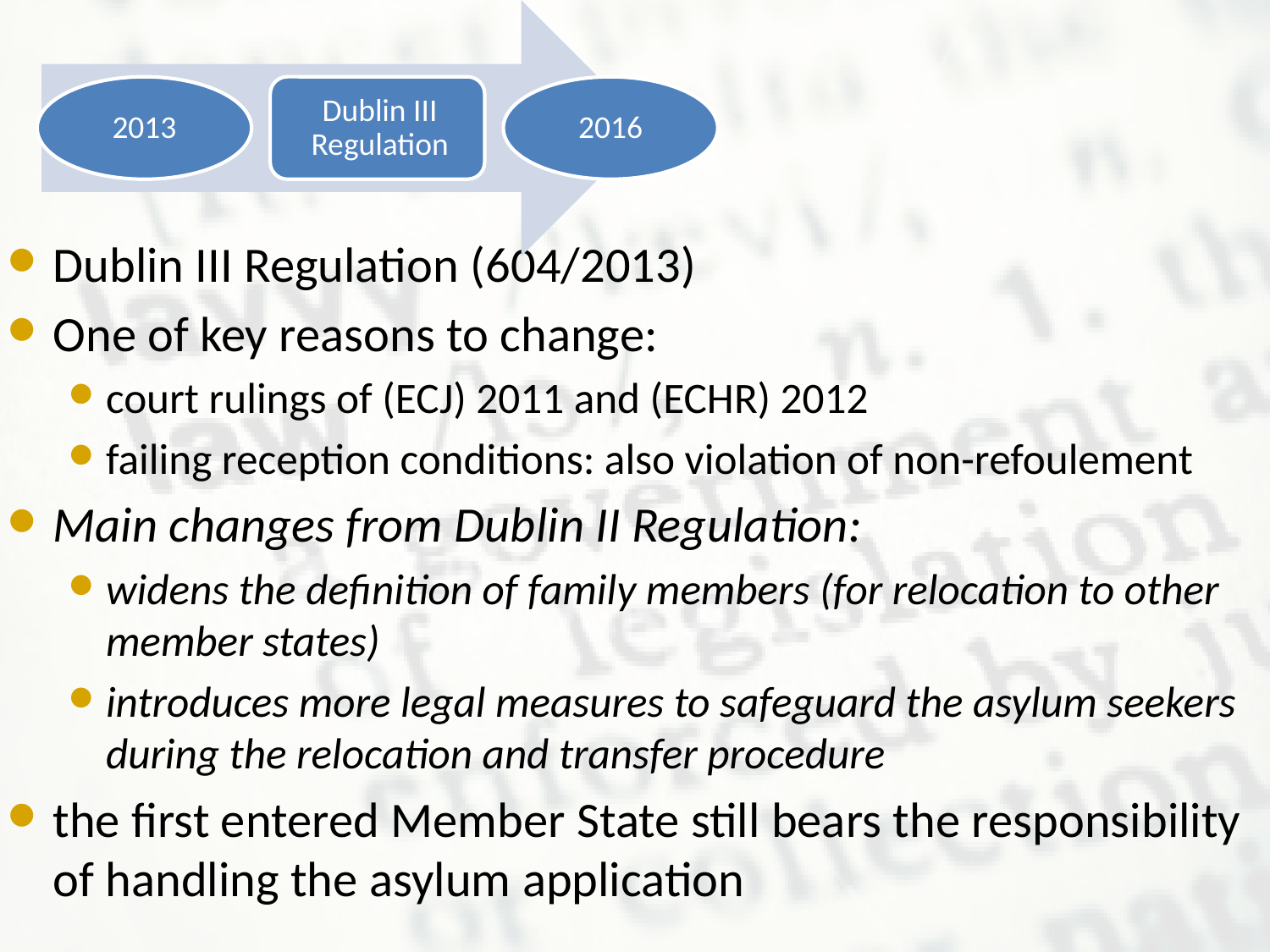

2013
Dublin III Regulation
2016
Dublin III Regulation (604/2013)
One of key reasons to change:
court rulings of (ECJ) 2011 and (ECHR) 2012
failing reception conditions: also violation of non-refoulement
Main changes from Dublin II Regulation:
widens the definition of family members (for relocation to other member states)
introduces more legal measures to safeguard the asylum seekers during the relocation and transfer procedure
the first entered Member State still bears the responsibility of handling the asylum application